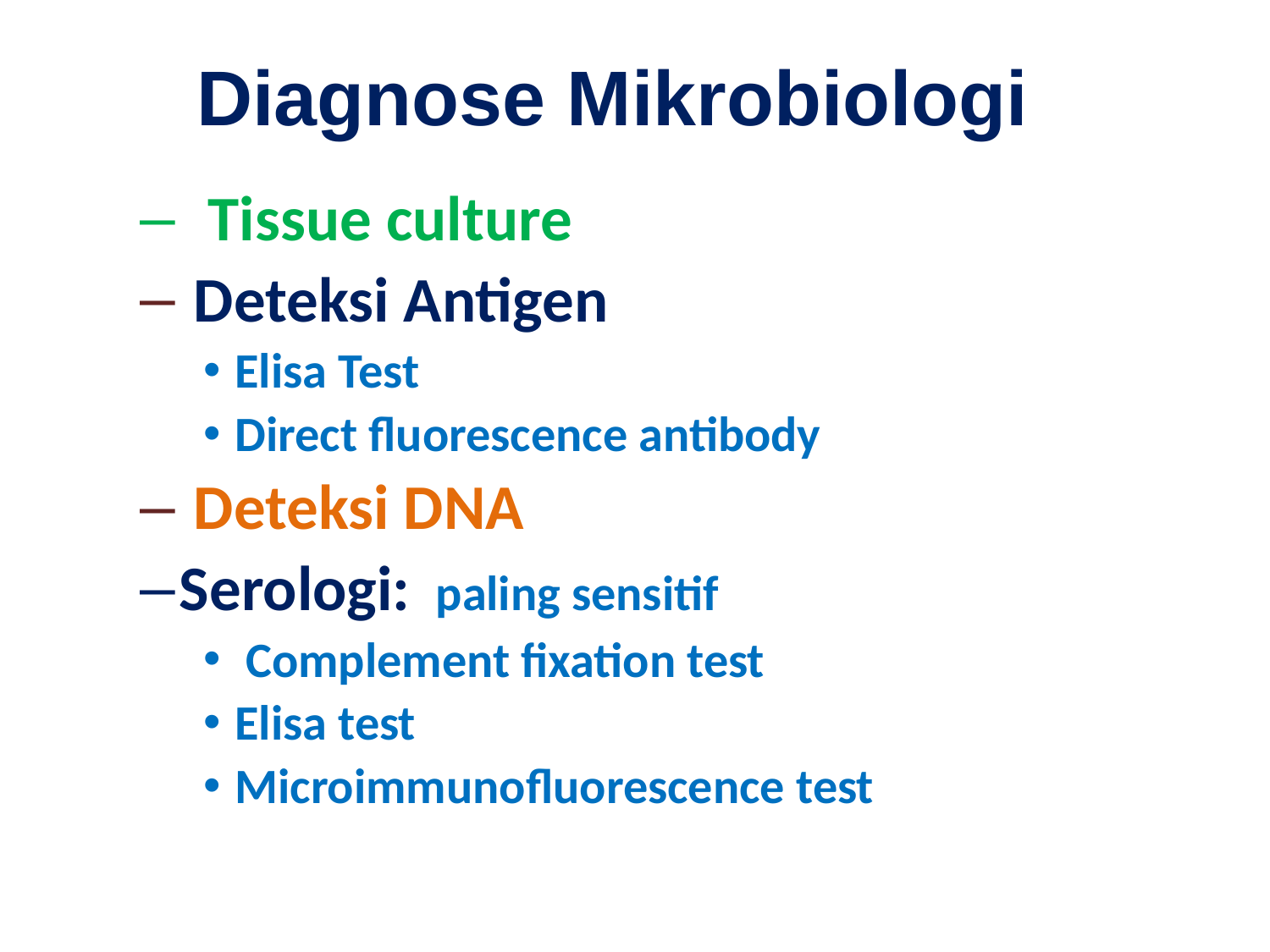

#
Diagnose Mikrobiologi
  Tissue culture
 Deteksi Antigen
Elisa Test
Direct fluorescence antibody
 Deteksi DNA
Serologi:  paling sensitif
 Complement fixation test
Elisa test
Microimmunofluorescence test